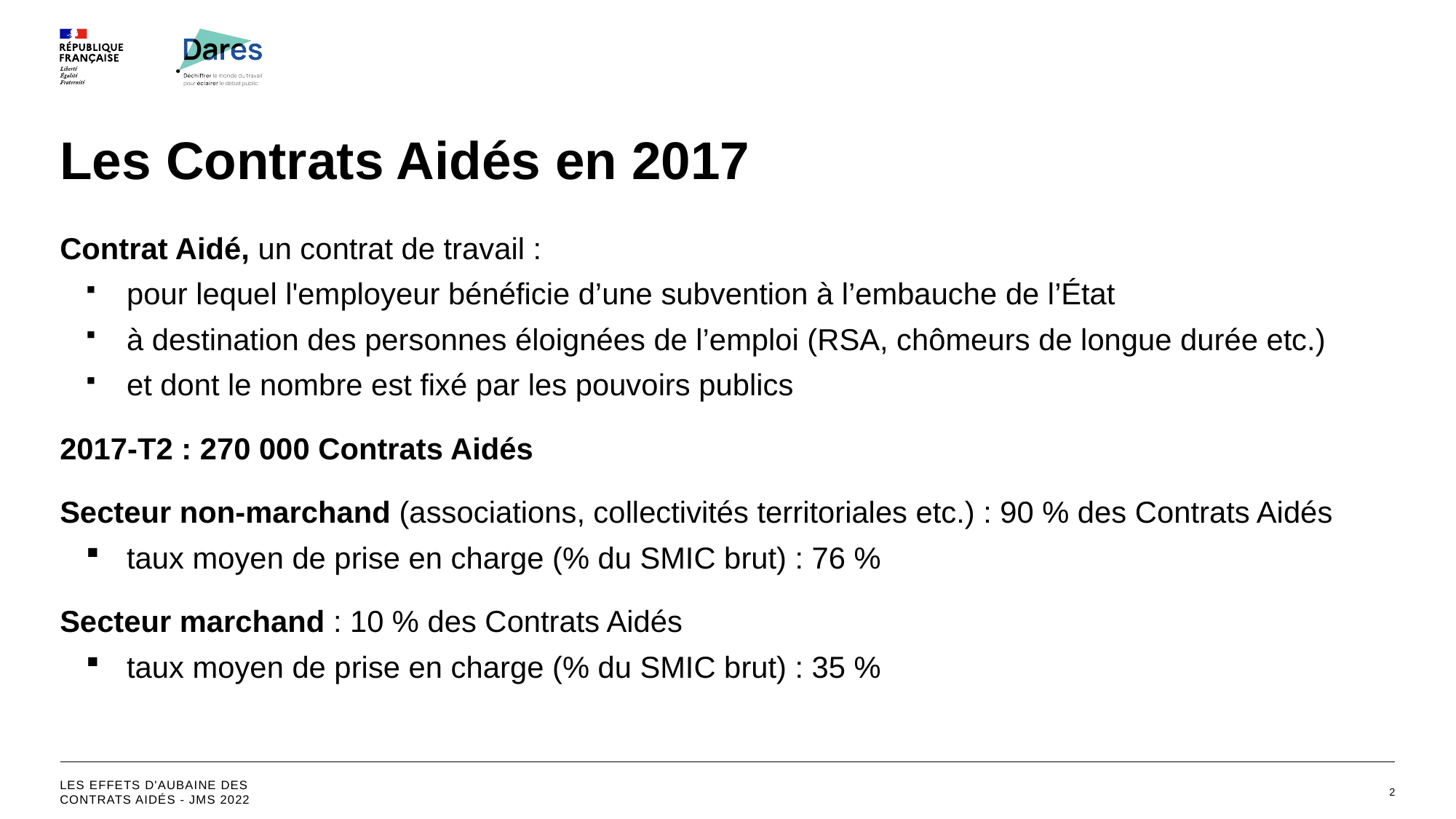

# Les Contrats Aidés en 2017
Contrat Aidé, un contrat de travail :
pour lequel l'employeur bénéficie d’une subvention à l’embauche de l’État
à destination des personnes éloignées de l’emploi (RSA, chômeurs de longue durée etc.)
et dont le nombre est fixé par les pouvoirs publics
2017-T2 : 270 000 Contrats Aidés
Secteur non-marchand (associations, collectivités territoriales etc.) : 90 % des Contrats Aidés
taux moyen de prise en charge (% du SMIC brut) : 76 %
Secteur marchand : 10 % des Contrats Aidés
taux moyen de prise en charge (% du SMIC brut) : 35 %

Les effets d'aubaine des contrats aidés - JMS 2022
2